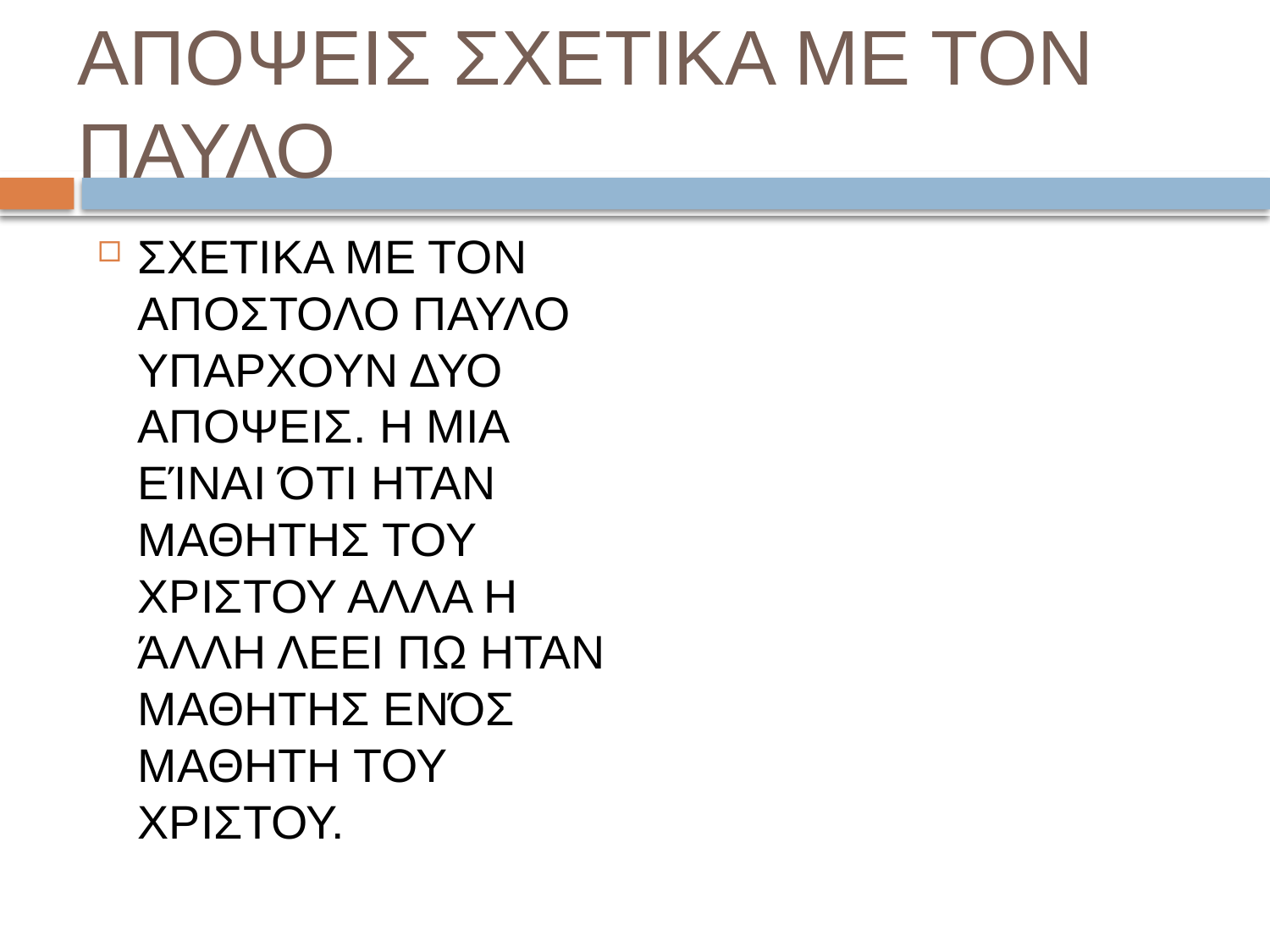

# ΑΠΟΨΕΙΣ ΣΧΕΤΙΚΑ ΜΕ ΤΟΝ ΠΑΥΛΟ
ΣΧΕΤΙΚΑ ΜΕ ΤΟΝ ΑΠΟΣΤΟΛΟ ΠΑΥΛΟ ΥΠΑΡΧΟΥΝ ΔΥΟ ΑΠΟΨΕΙΣ. Η ΜΙΑ ΕΊΝΑΙ ΌΤΙ ΗΤΑΝ ΜΑΘΗΤΗΣ ΤΟΥ ΧΡΙΣΤΟΥ ΑΛΛΑ Η ΆΛΛΗ ΛΕΕΙ ΠΩ ΗΤΑΝ ΜΑΘΗΤΗΣ ΕΝΌΣ ΜΑΘΗΤΗ ΤΟΥ ΧΡΙΣΤΟΥ.